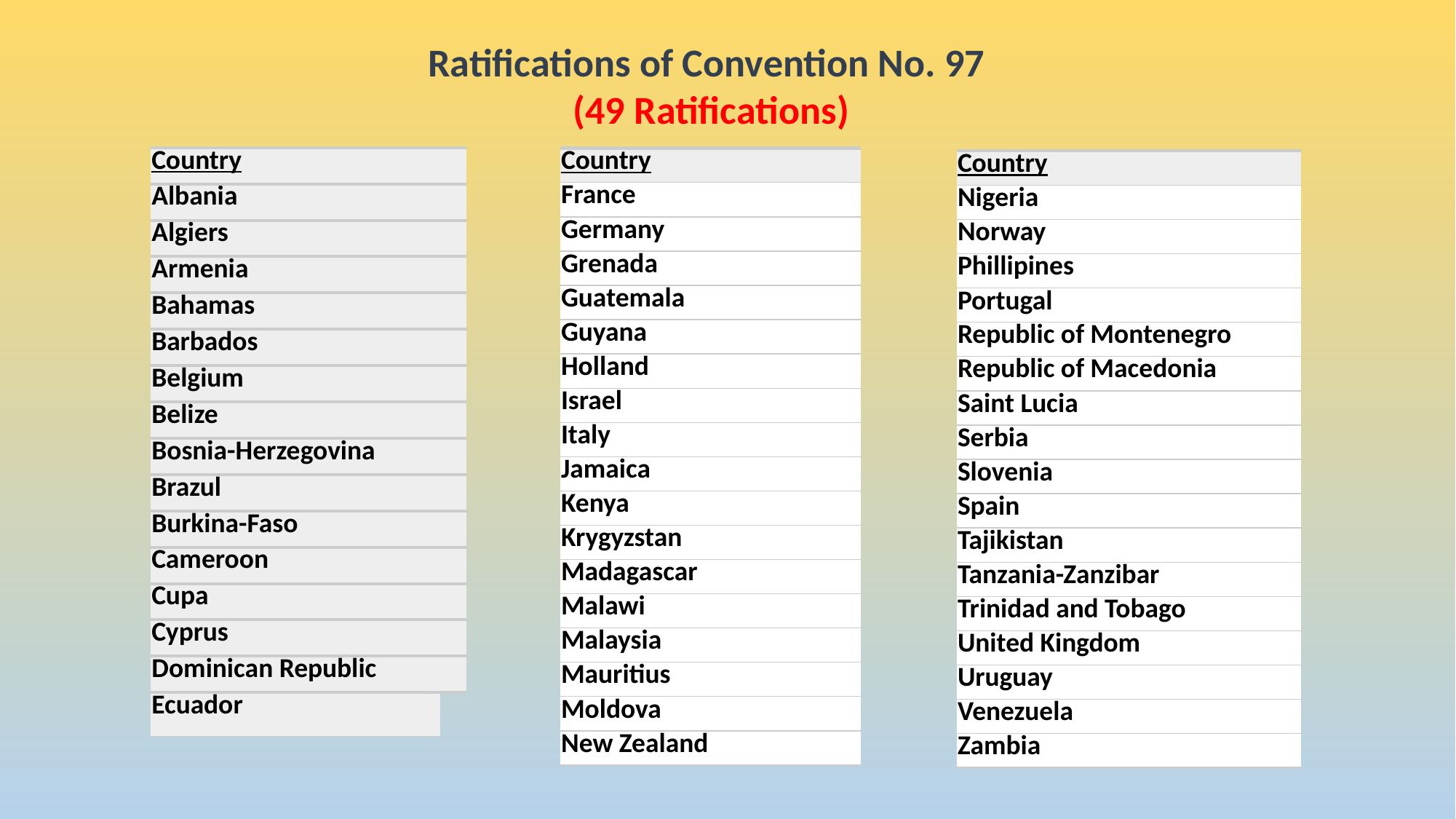

Ratifications of Convention No. 97
(49 Ratifications)
| Country |  |
| --- | --- |
| Albania |  |
| Algiers |  |
| Armenia |  |
| Bahamas |  |
| Barbados |  |
| Belgium |  |
| Belize |  |
| Bosnia-Herzegovina |  |
| Brazul |  |
| Burkina-Faso |  |
| Cameroon |  |
| Cupa |  |
| Cyprus |  |
| Dominican Republic |  |
| Ecuador |  |

| Country |
| --- |
| France |
| Germany |
| Grenada |
| Guatemala |
| Guyana |
| Holland |
| Israel |
| Italy |
| Jamaica |
| Kenya |
| Krygyzstan |
| Madagascar |
| Malawi |
| Malaysia |
| Mauritius |
| Moldova |
| New Zealand |
| Country |
| --- |
| Nigeria |
| Norway |
| Phillipines |
| Portugal |
| Republic of Montenegro |
| Republic of Macedonia |
| Saint Lucia |
| Serbia |
| Slovenia |
| Spain |
| Tajikistan |
| Tanzania-Zanzibar |
| Trinidad and Tobago |
| United Kingdom |
| Uruguay |
| Venezuela |
| Zambia |
#